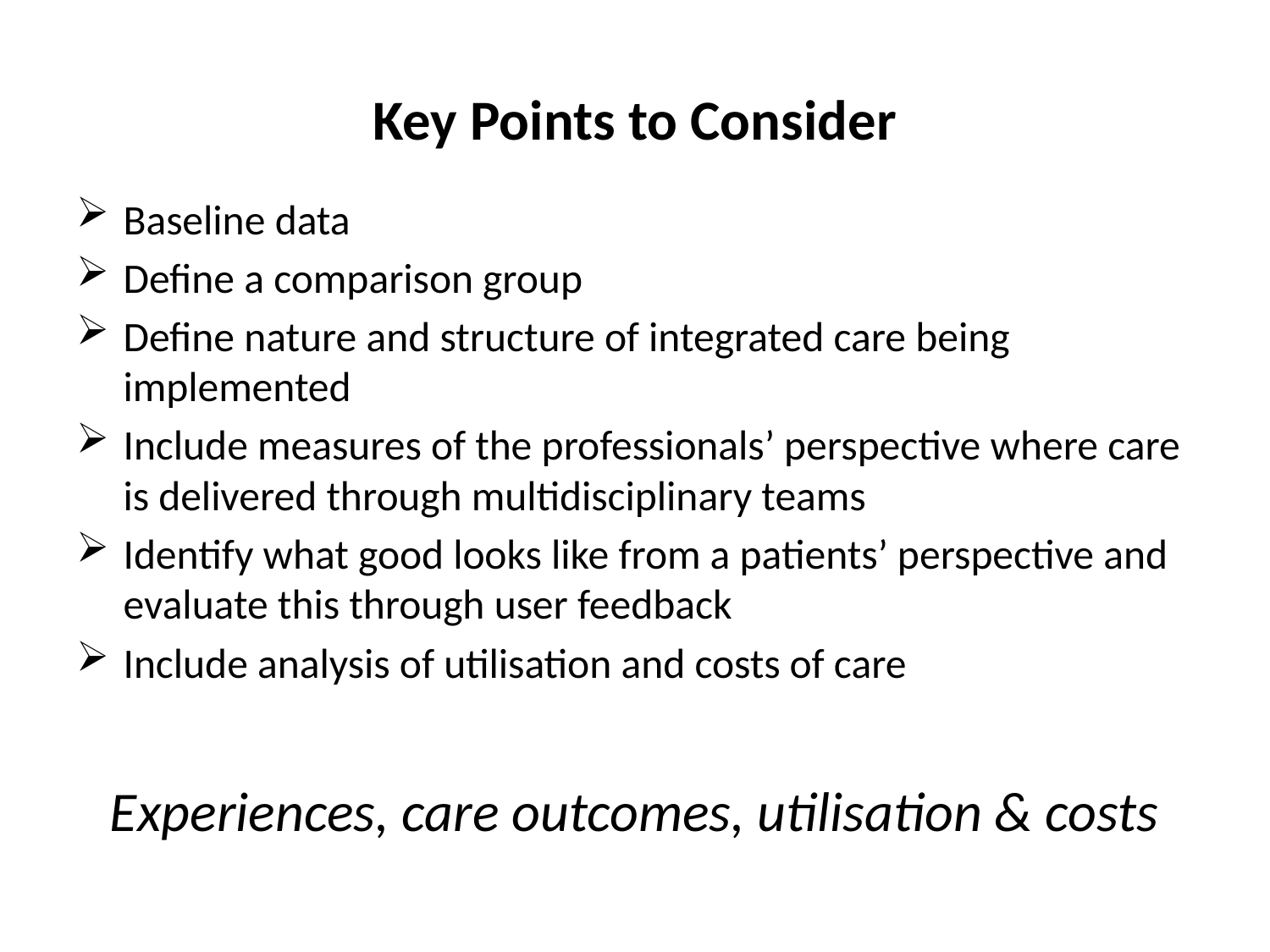

# Key Points to Consider
Baseline data
Define a comparison group
Define nature and structure of integrated care being implemented
Include measures of the professionals’ perspective where care is delivered through multidisciplinary teams
Identify what good looks like from a patients’ perspective and evaluate this through user feedback
Include analysis of utilisation and costs of care

Experiences, care outcomes, utilisation & costs